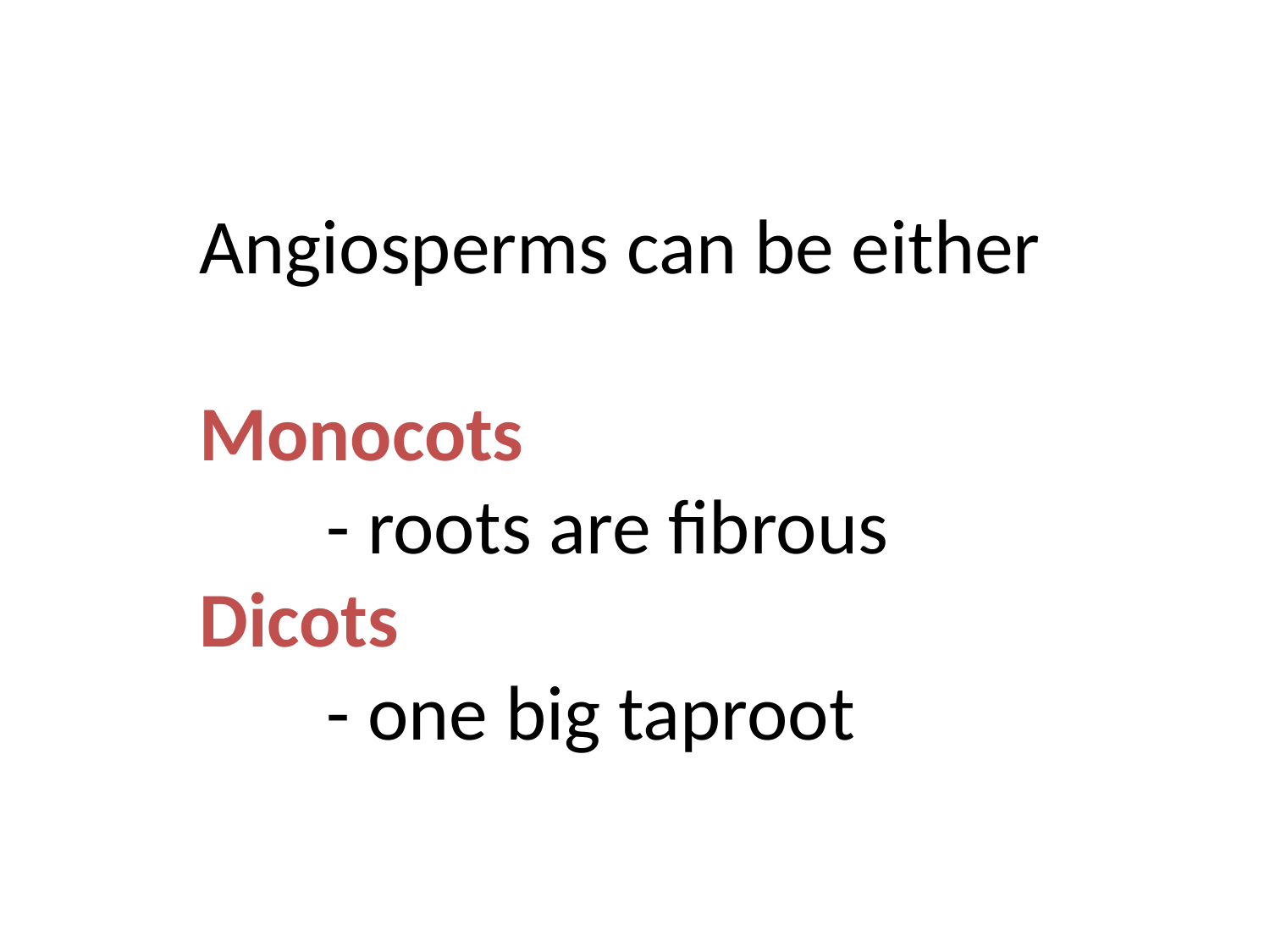

# Angiosperms can be either Monocots - roots are fibrous Dicots - one big taproot